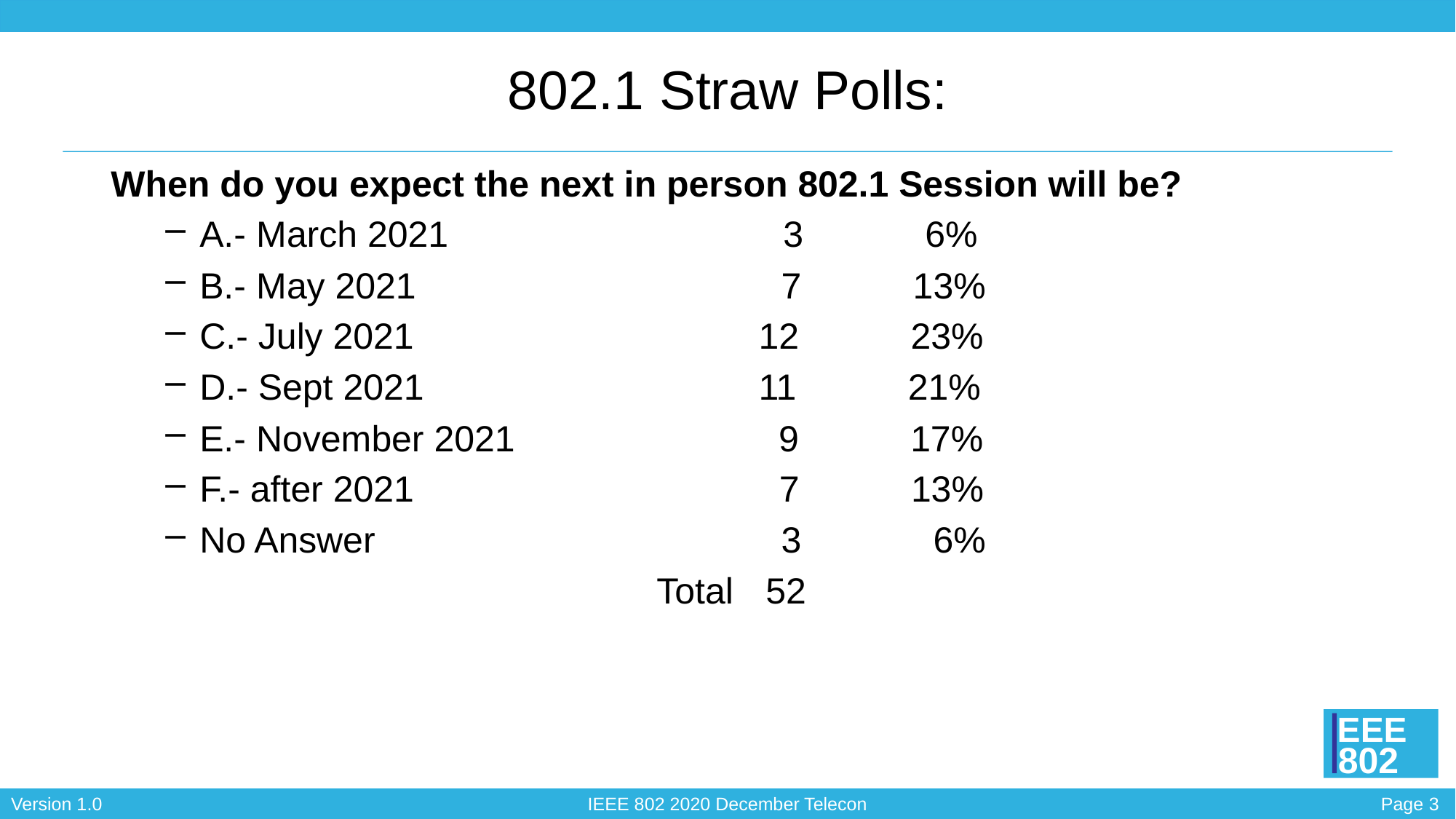

# 802.1 Straw Polls:
When do you expect the next in person 802.1 Session will be?
A.- March 2021                                 3            6%
B.- May 2021                                    7           13%
C.- July 2021                                  12           23%
D.- Sept 2021                                 11           21%
E.- November 2021                          9           17%
F.- after 2021                                    7           13%
No Answer                                        3             6%
				Total	52